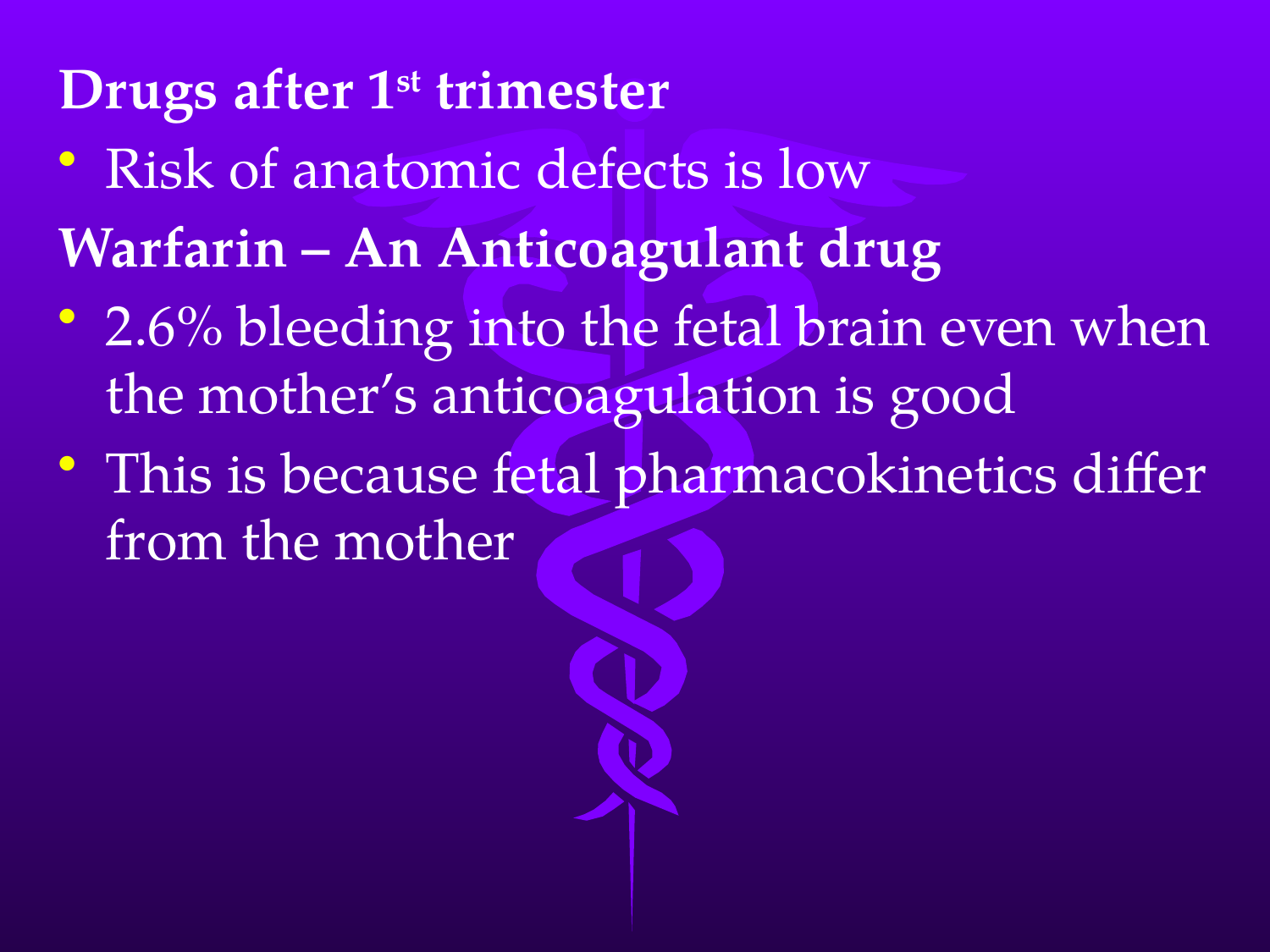

Drugs after 1st trimester
Risk of anatomic defects is low
Warfarin – An Anticoagulant drug
2.6% bleeding into the fetal brain even when the mother’s anticoagulation is good
This is because fetal pharmacokinetics differ from the mother